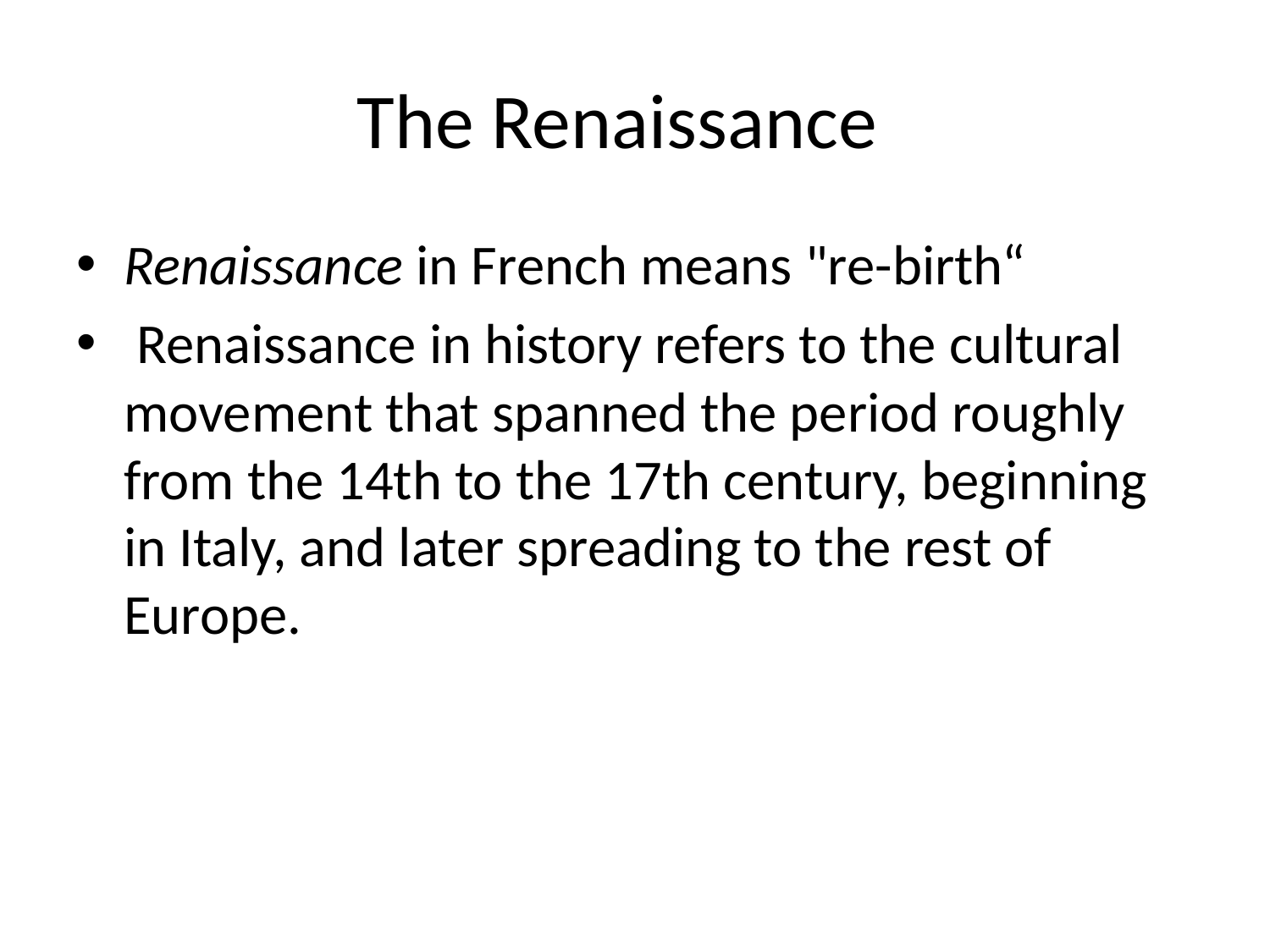

# The Renaissance
Renaissance in French means "re-birth“
 Renaissance in history refers to the cultural movement that spanned the period roughly from the 14th to the 17th century, beginning in Italy, and later spreading to the rest of Europe.